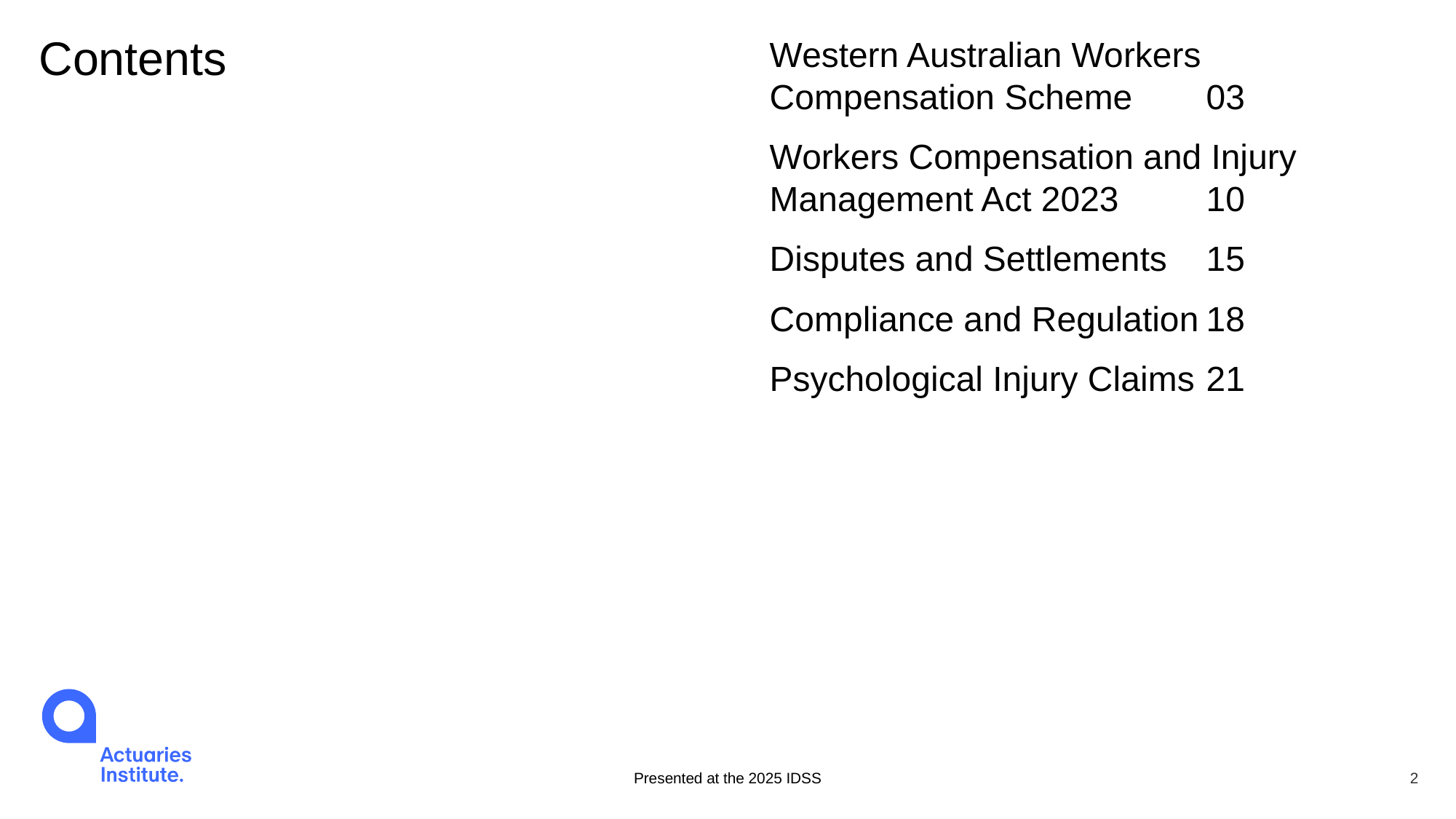

Western Australian Workers
Compensation Scheme	03
Workers Compensation and Injury
Management Act 2023	10
Disputes and Settlements	15
Compliance and Regulation	18
Psychological Injury Claims	21

# Contents
Presented at the 2025 IDSS
2